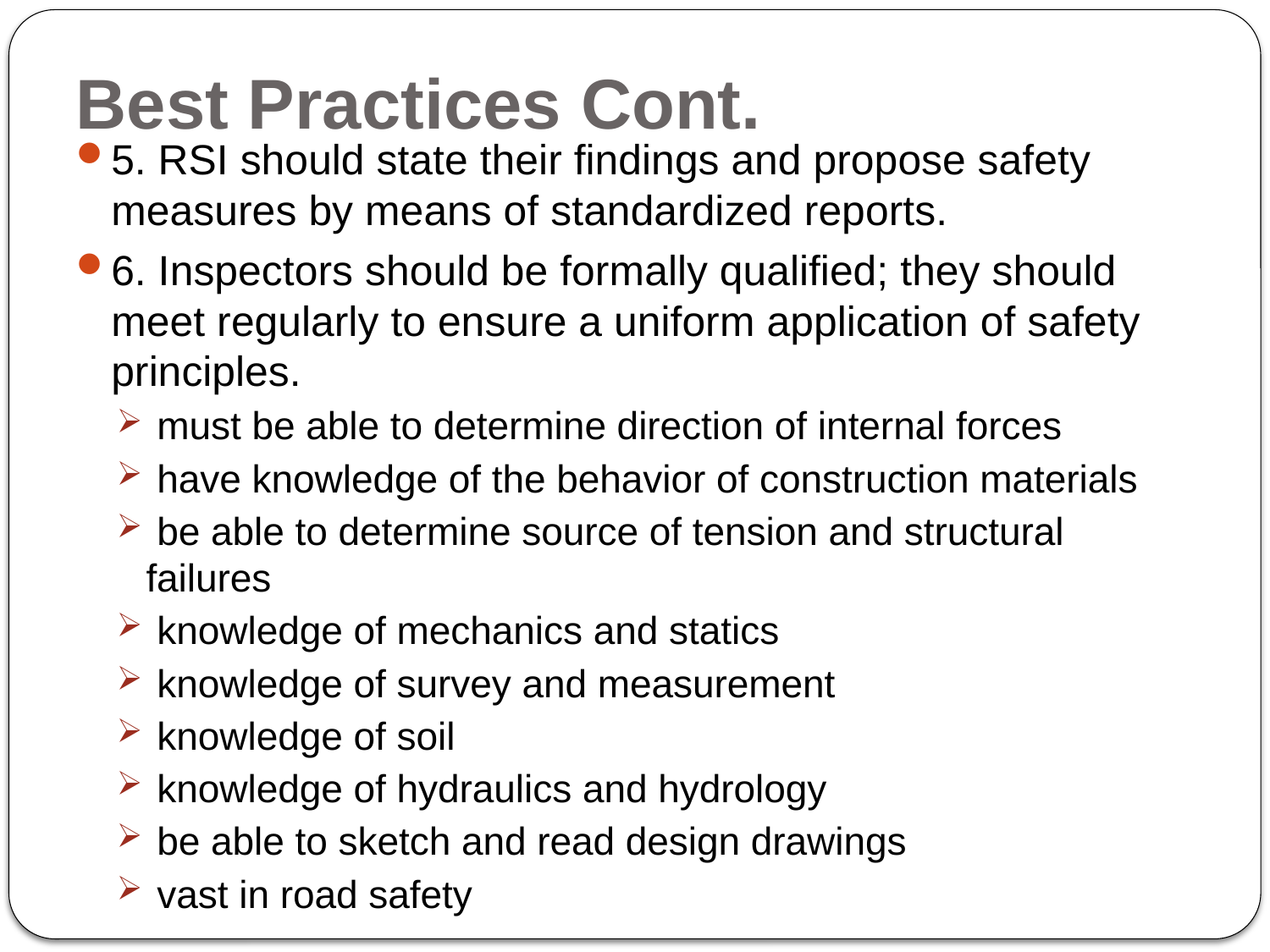

# Best Practices Cont.
5. RSI should state their findings and propose safety measures by means of standardized reports.
6. Inspectors should be formally qualified; they should meet regularly to ensure a uniform application of safety principles.
 must be able to determine direction of internal forces
 have knowledge of the behavior of construction materials
 be able to determine source of tension and structural failures
 knowledge of mechanics and statics
 knowledge of survey and measurement
 knowledge of soil
 knowledge of hydraulics and hydrology
 be able to sketch and read design drawings
 vast in road safety